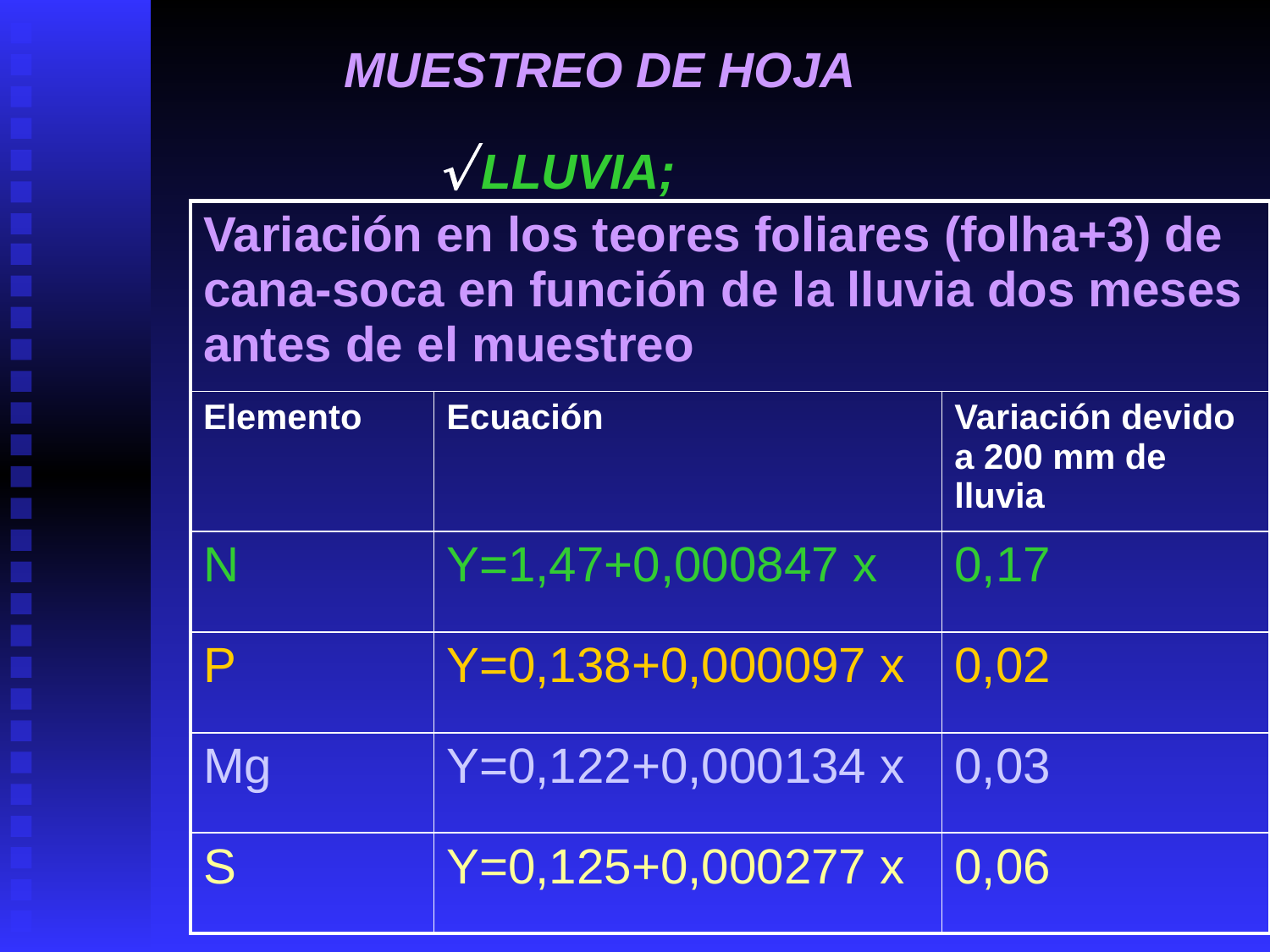

MUESTREO DE HOJA
√ LLUVIA;
| Variación en los teores foliares (folha+3) de cana-soca en función de la lluvia dos meses antes de el muestreo |  |  |
| --- | --- | --- |
| Elemento | Ecuación | Variación devido a 200 mm de lluvia |
| N | Y=1,47+0,000847 x | 0,17 |
| P | Y=0,138+0,000097 x | 0,02 |
| Mg | Y=0,122+0,000134 x | 0,03 |
| S | Y=0,125+0,000277 x | 0,06 |